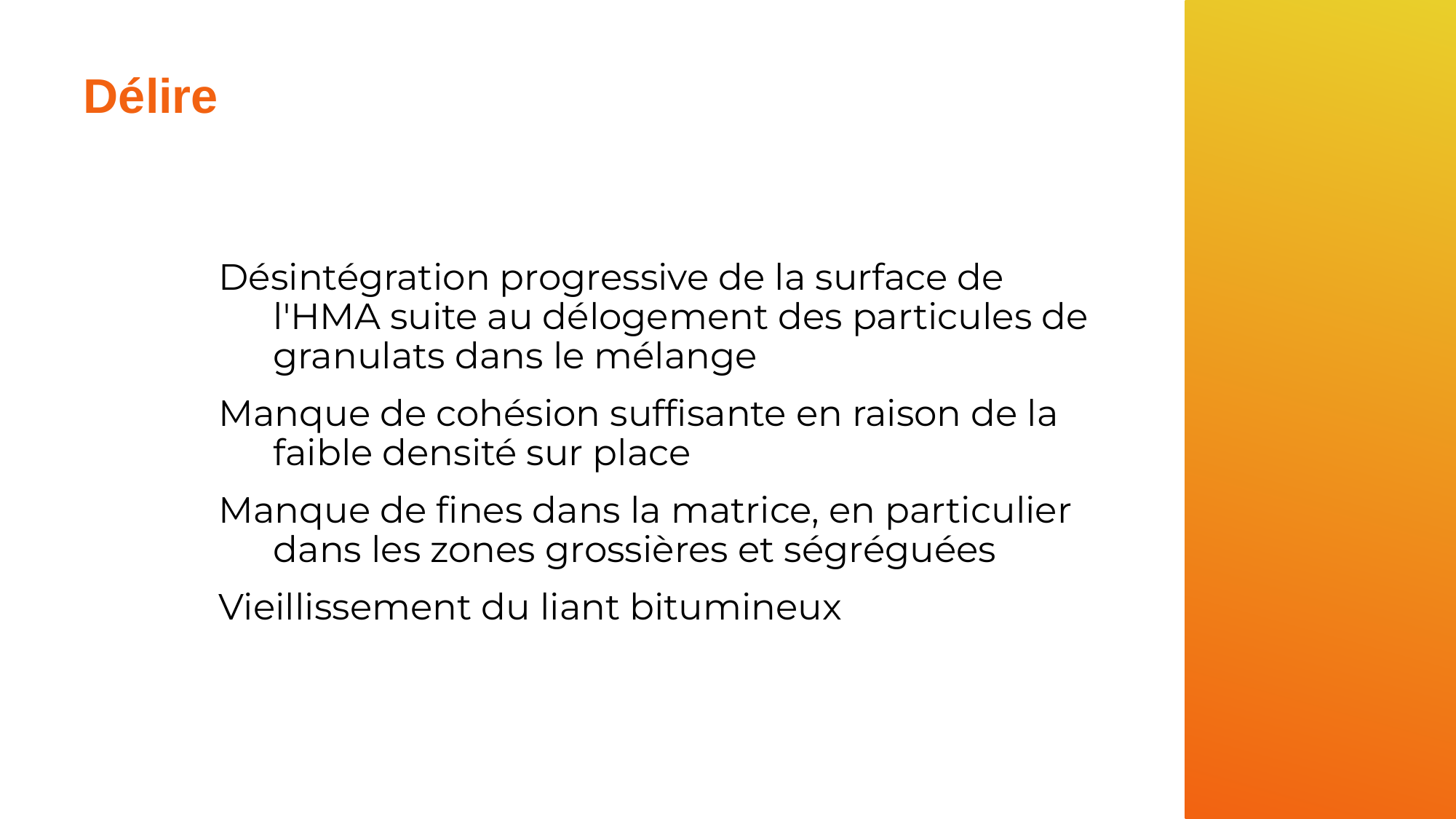

# Délire
Désintégration progressive de la surface de l'HMA suite au délogement des particules de granulats dans le mélange
Manque de cohésion suffisante en raison de la faible densité sur place
Manque de fines dans la matrice, en particulier dans les zones grossières et ségréguées
Vieillissement du liant bitumineux